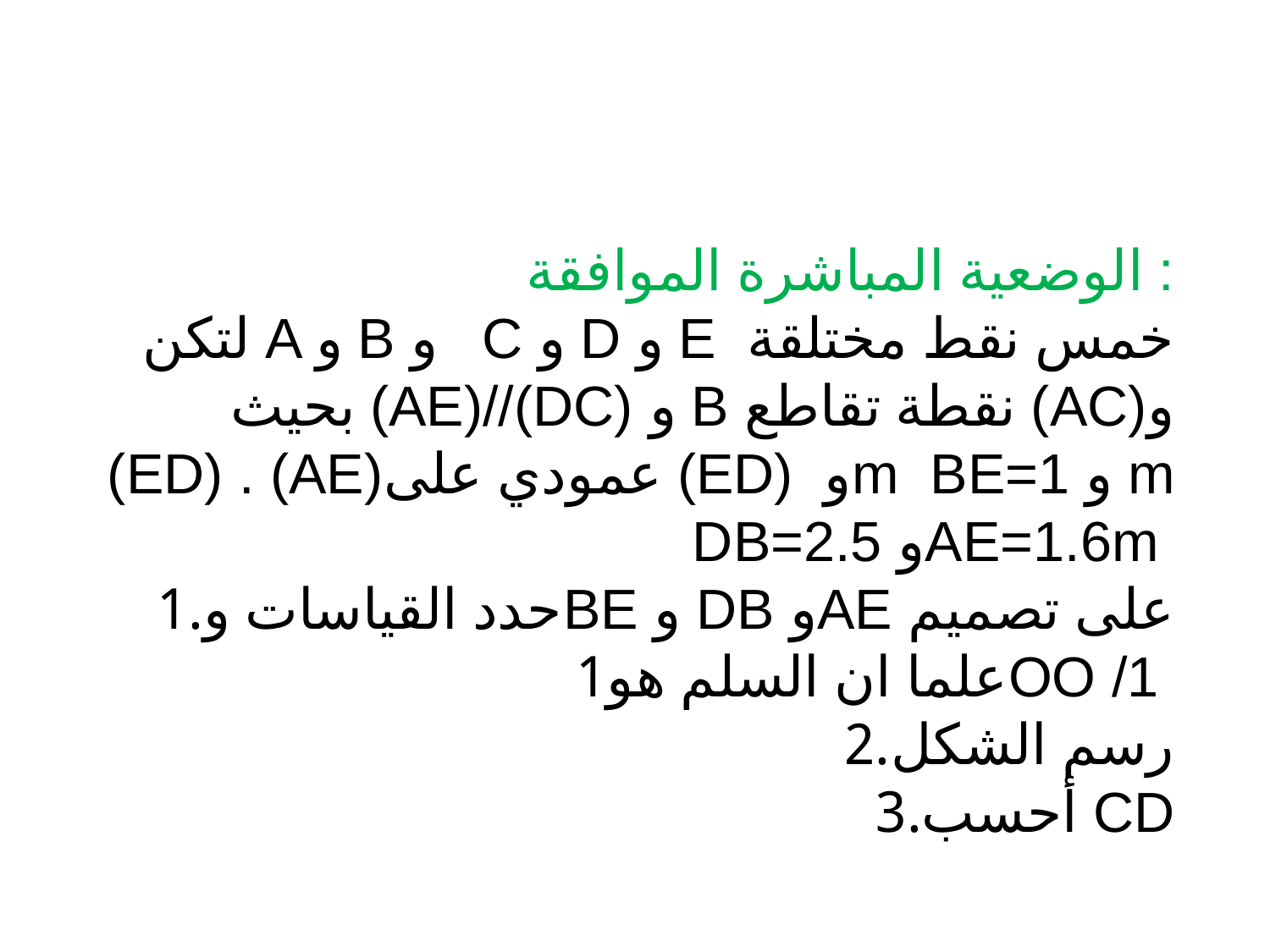

الوضعية المباشرة الموافقة :
لتكن A و B و   C و D و E خمس نقط مختلقة  بحيث (AE)//(DC) و B نقطة تقاطع (AC)و (ED) . (AE)عمودي على (ED)  وm  BE=1 و m DB=2.5 وAE=1.6m
حدد القياسات وBE و DB وAE على تصميم علما ان السلم هو1OO /1
رسم الشكل
أحسب CD